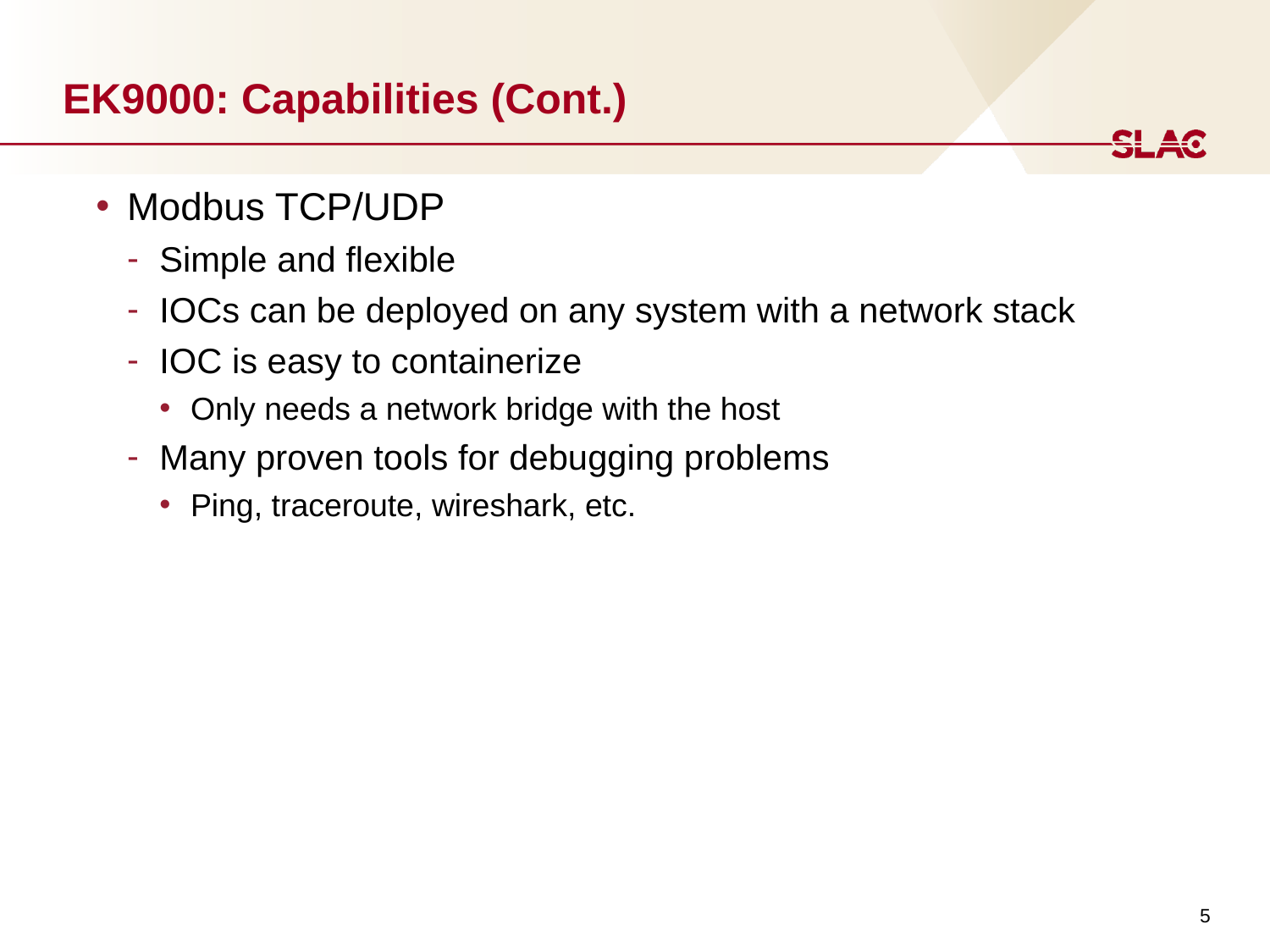

# EK9000: Capabilities (Cont.)
Modbus TCP/UDP
Simple and flexible
IOCs can be deployed on any system with a network stack
IOC is easy to containerize
Only needs a network bridge with the host
Many proven tools for debugging problems
Ping, traceroute, wireshark, etc.

5